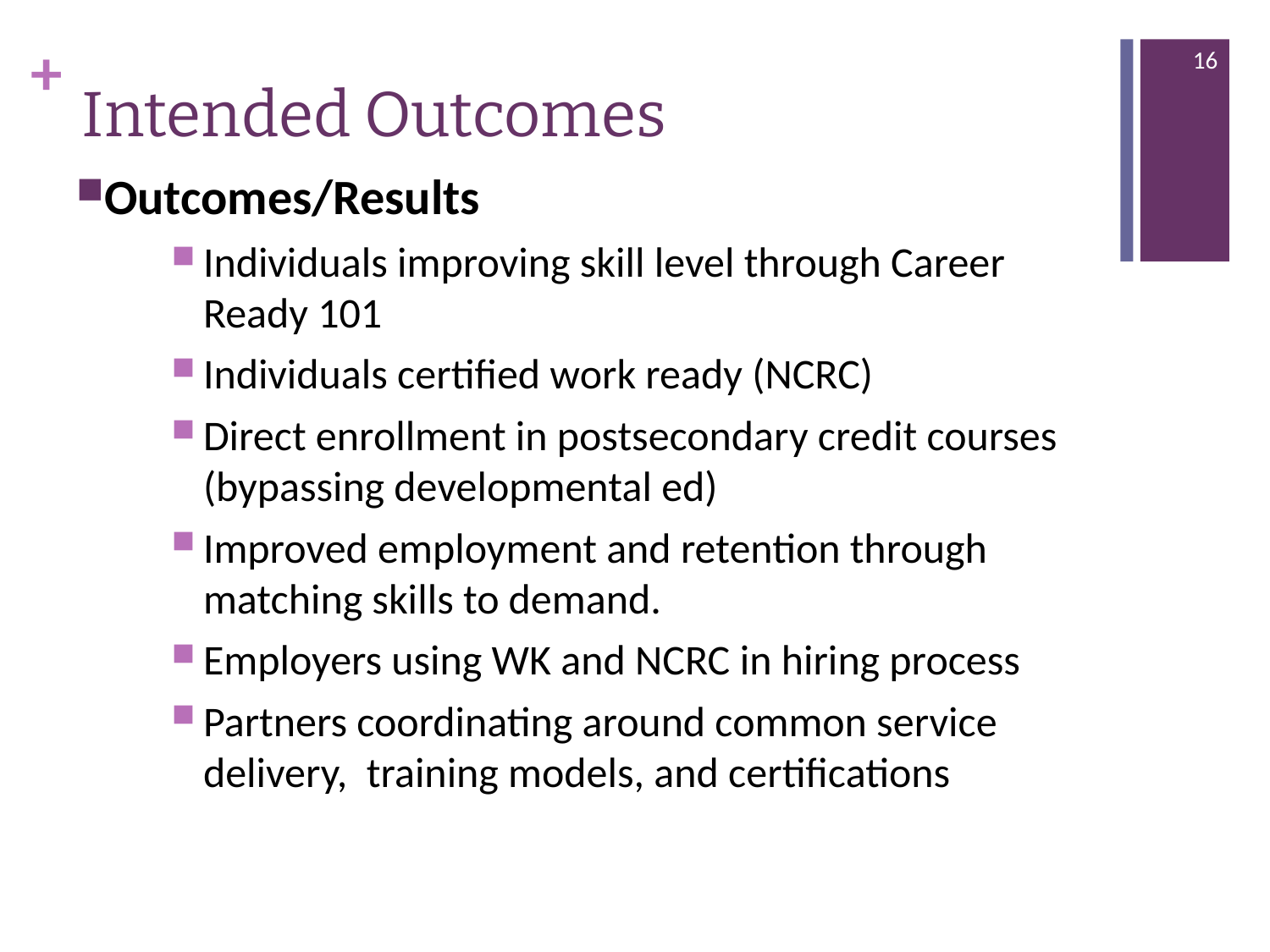

16
# Intended Outcomes
Outcomes/Results
Individuals improving skill level through Career Ready 101
Individuals certified work ready (NCRC)
Direct enrollment in postsecondary credit courses (bypassing developmental ed)
Improved employment and retention through matching skills to demand.
Employers using WK and NCRC in hiring process
Partners coordinating around common service delivery,  training models, and certifications